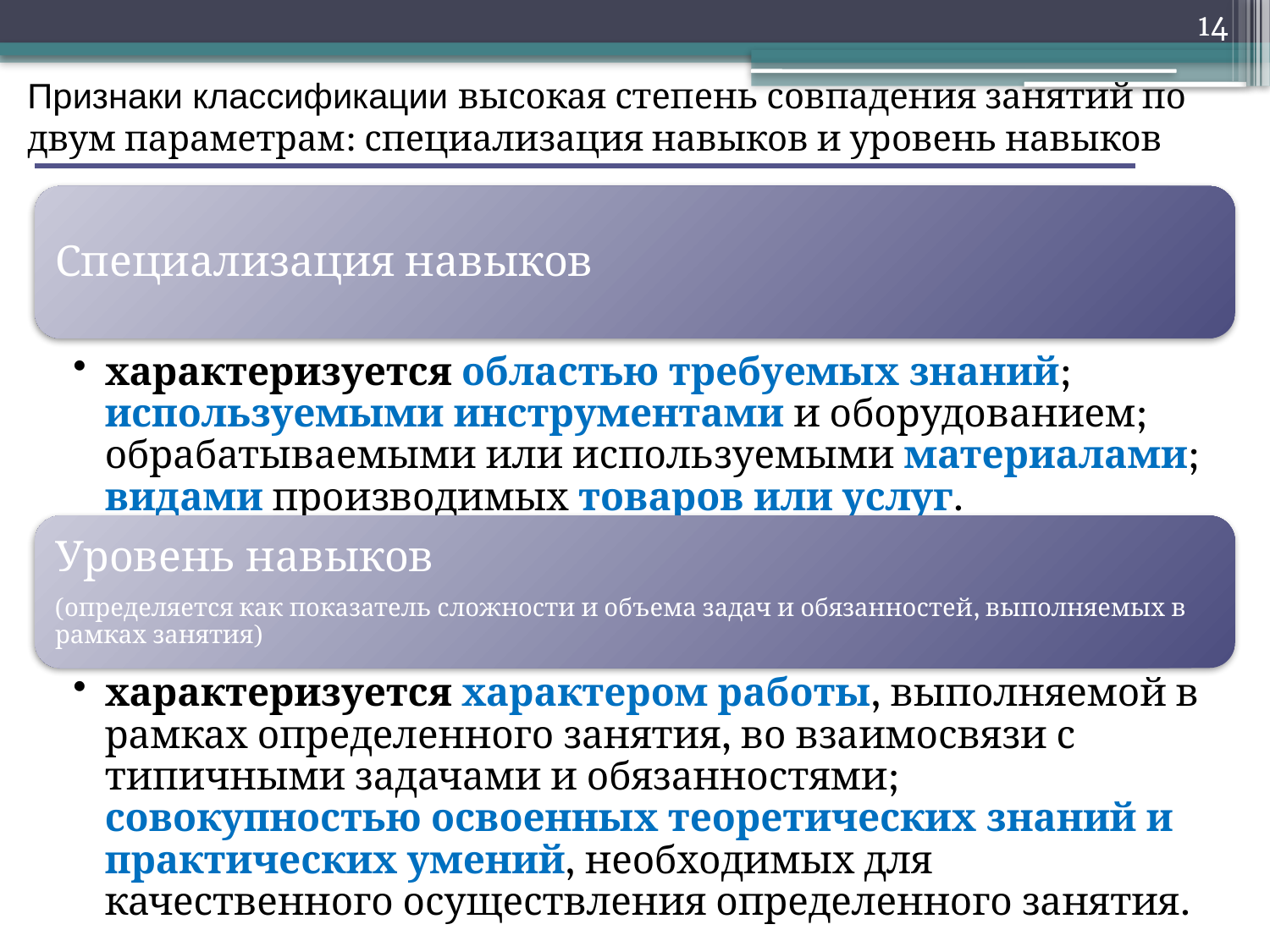

14
Признаки классификации высокая степень совпадения занятий по двум параметрам: специализация навыков и уровень навыков
Специализация навыков
характеризуется областью требуемых знаний; используемыми инструментами и оборудованием; обрабатываемыми или используемыми материалами; видами производимых товаров или услуг.
Уровень навыков
(определяется как показатель сложности и объема задач и обязанностей, выполняемых в рамках занятия)
характеризуется характером работы, выполняемой в рамках определенного занятия, во взаимосвязи с типичными задачами и обязанностями; совокупностью освоенных теоретических знаний и практических умений, необходимых для качественного осуществления определенного занятия.